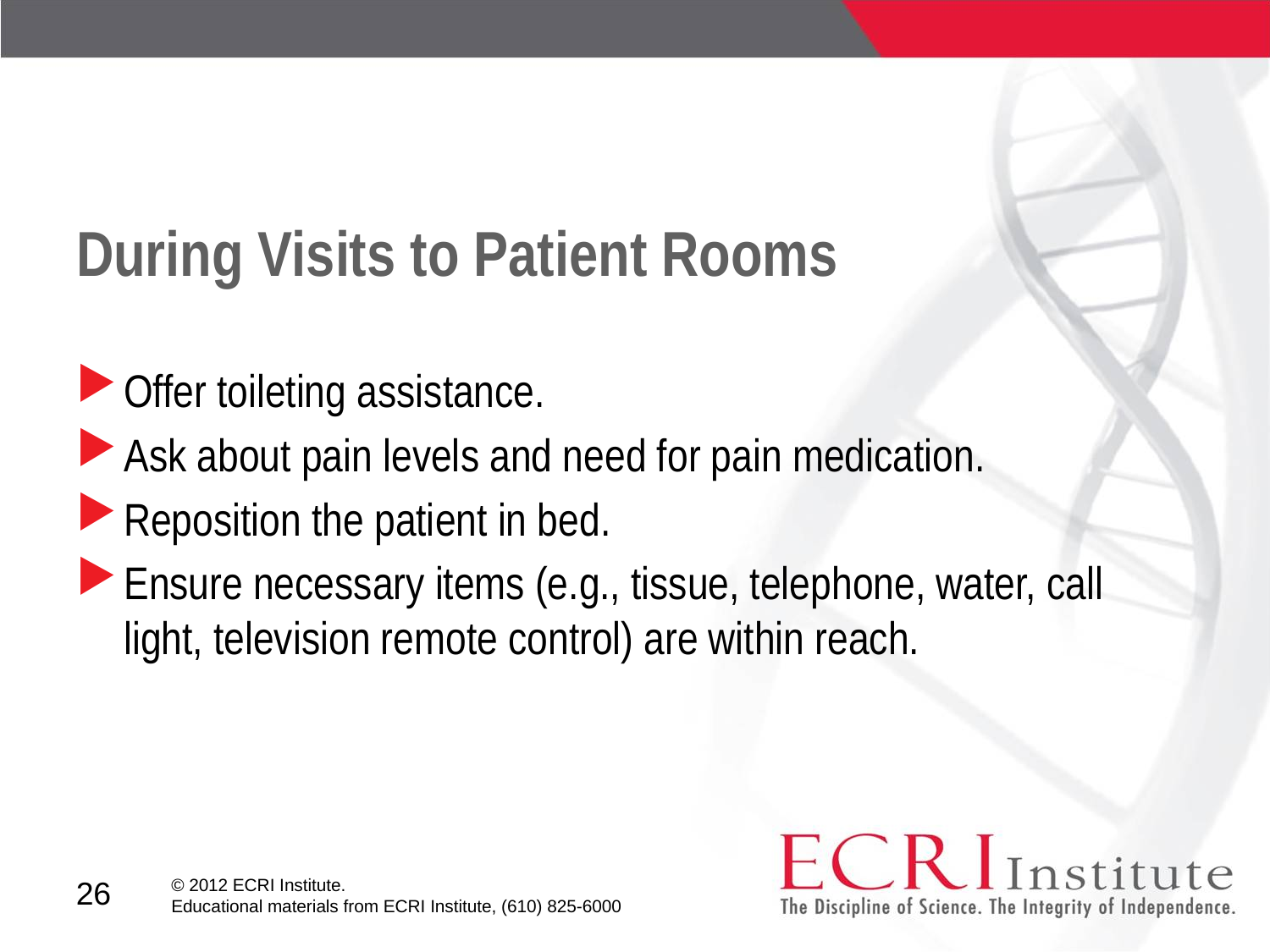

# During Visits to Patient Rooms
Offer toileting assistance.
Ask about pain levels and need for pain medication.
Reposition the patient in bed.
Ensure necessary items (e.g., tissue, telephone, water, call light, television remote control) are within reach.